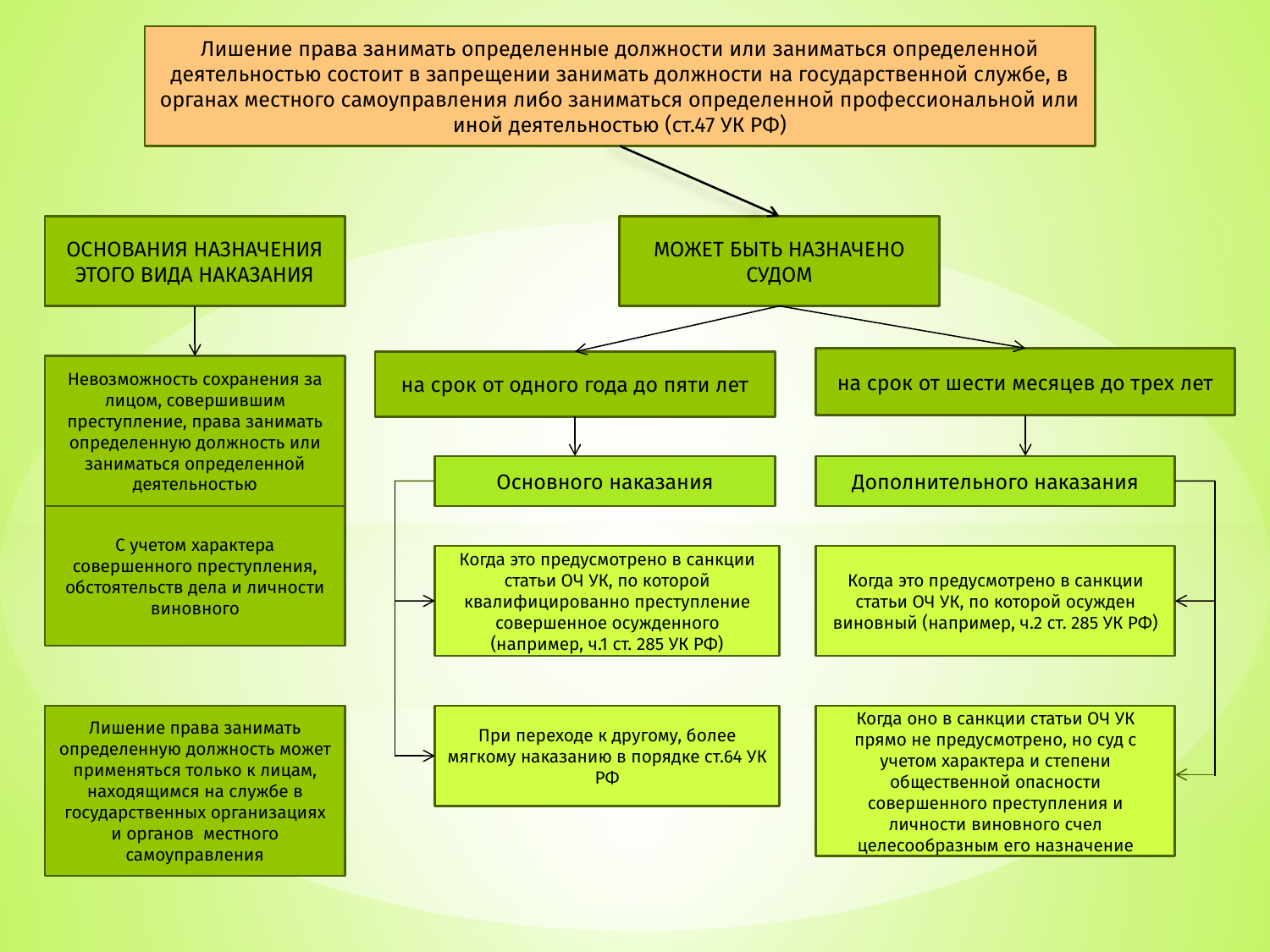

Лишение права занимать определенные должности или заниматься определенной деятельностью состоит в запрещении занимать должности на государственной службе, в органах местного самоуправления либо заниматься определенной профессиональной или иной деятельностью (ст.47 УК РФ)
ОСНОВАНИЯ НАЗНАЧЕНИЯ ЭТОГО ВИДА НАКАЗАНИЯ
МОЖЕТ БЫТЬ НАЗНАЧЕНО СУДОМ
на срок от шести месяцев до трех лет
на срок от одного года до пяти лет
Невозможность сохранения за лицом, совершившим преступление, права занимать определенную должность или заниматься определенной деятельностью
Основного наказания
Дополнительного наказания
С учетом характера совершенного преступления, обстоятельств дела и личности виновного
Когда это предусмотрено в санкции статьи ОЧ УК, по которой квалифицированно преступление совершенное осужденного (например, ч.1 ст. 285 УК РФ)
Когда это предусмотрено в санкции статьи ОЧ УК, по которой осужден виновный (например, ч.2 ст. 285 УК РФ)
Лишение права занимать определенную должность может применяться только к лицам, находящимся на службе в государственных организациях и органов  местного самоуправления
При переходе к другому, более мягкому наказанию в порядке ст.64 УК РФ
Когда оно в санкции статьи ОЧ УК прямо не предусмотрено, но суд с учетом характера и степени общественной опасности совершенного преступления и личности виновного счел целесообразным его назначение